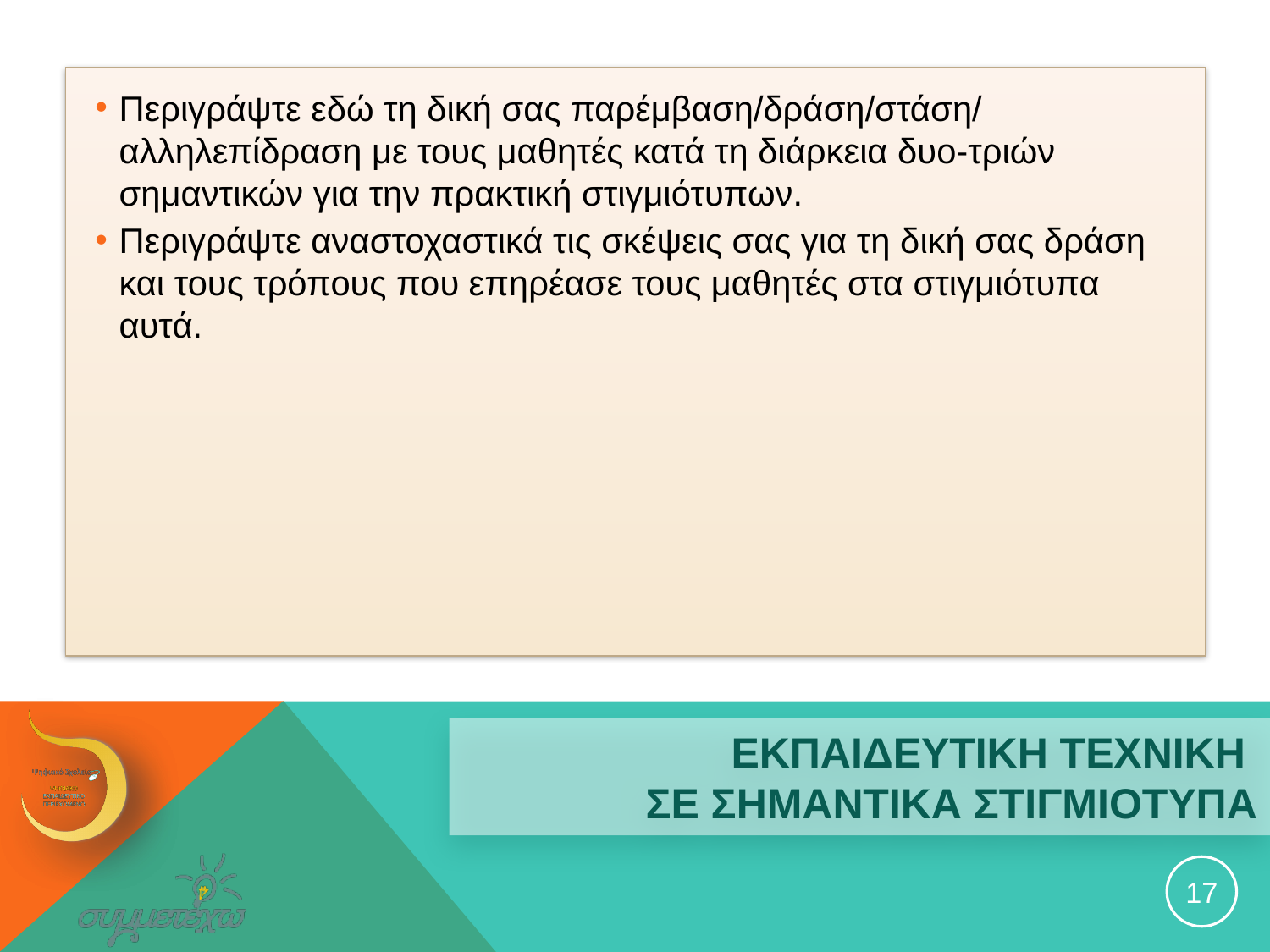

Περιγράψτε εδώ τη δική σας παρέμβαση/δράση/στάση/ αλληλεπίδραση με τους μαθητές κατά τη διάρκεια δυο-τριών σημαντικών για την πρακτική στιγμιότυπων.
Περιγράψτε αναστοχαστικά τις σκέψεις σας για τη δική σας δράση και τους τρόπους που επηρέασε τους μαθητές στα στιγμιότυπα αυτά.
# ΕΚΠΑΙΔΕΥΤΙΚΗ ΤΕΧΝΙΚΗ ΣΕ ΣΗΜΑΝΤΙΚΑ ΣΤΙΓΜΙΟΤΥΠΑ
17